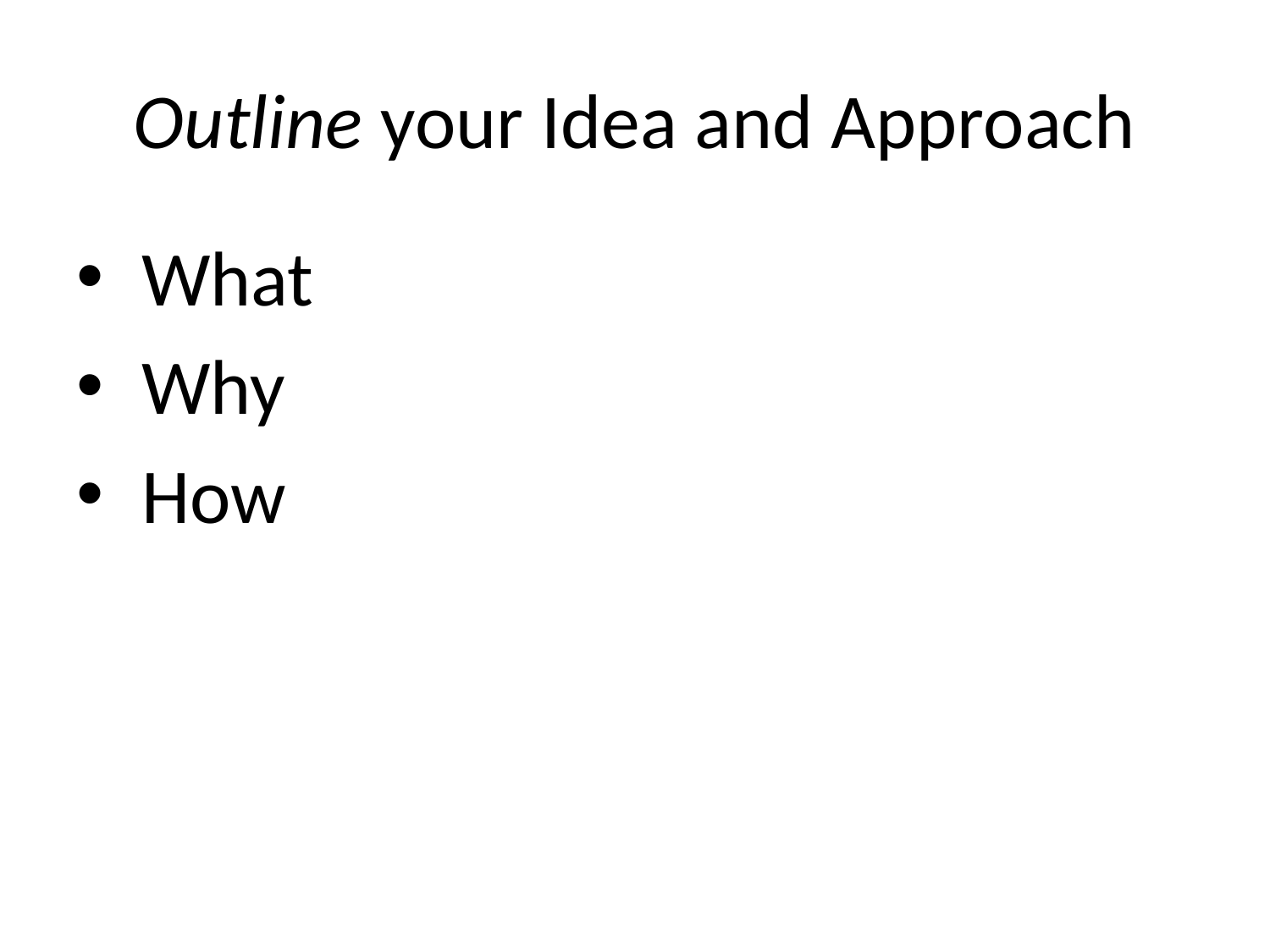

# Outline your Idea and Approach
 What
 Why
 How